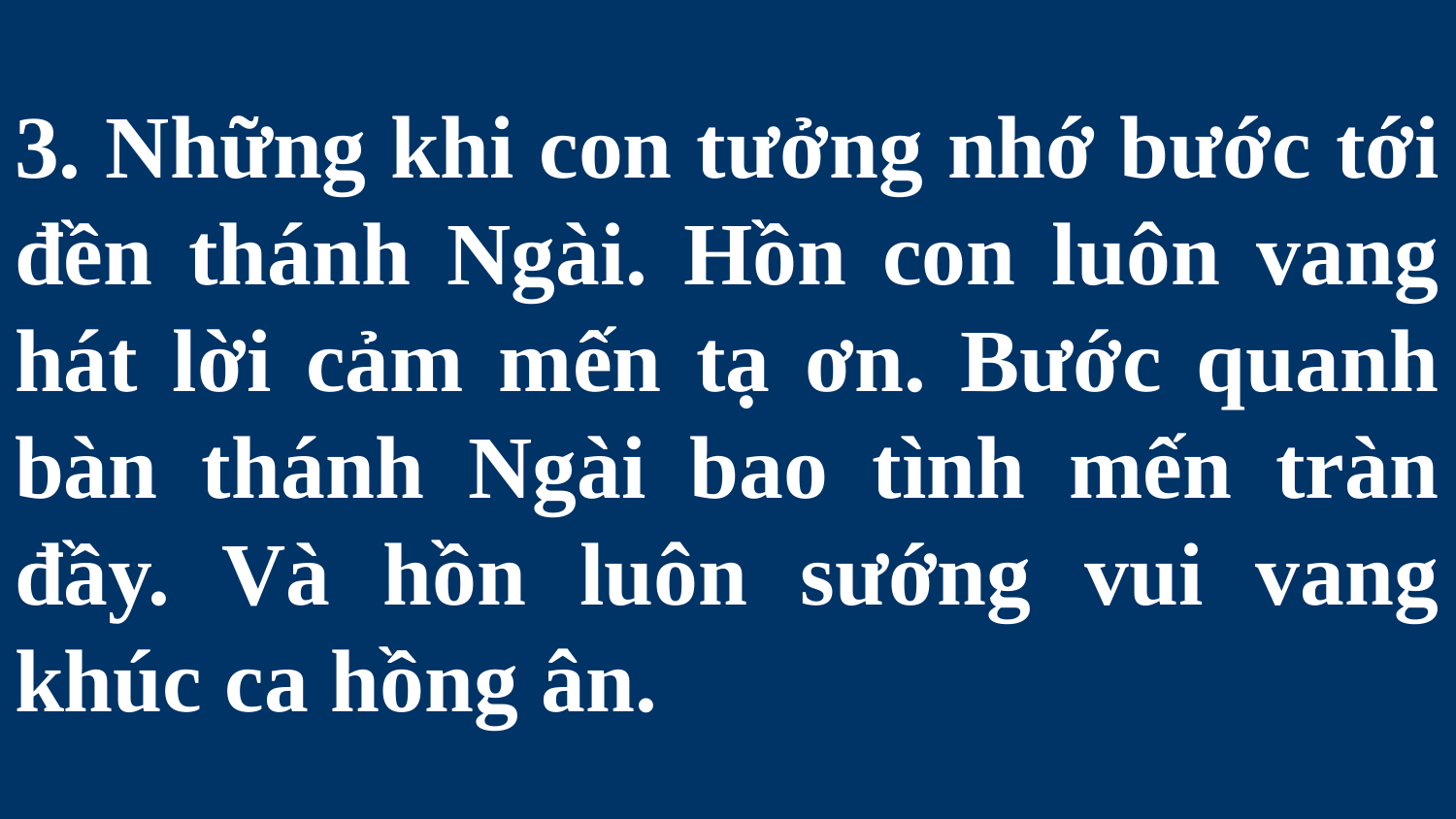

# 3. Những khi con tưởng nhớ bước tới đền thánh Ngài. Hồn con luôn vang hát lời cảm mến tạ ơn. Bước quanh bàn thánh Ngài bao tình mến tràn đầy. Và hồn luôn sướng vui vang khúc ca hồng ân.